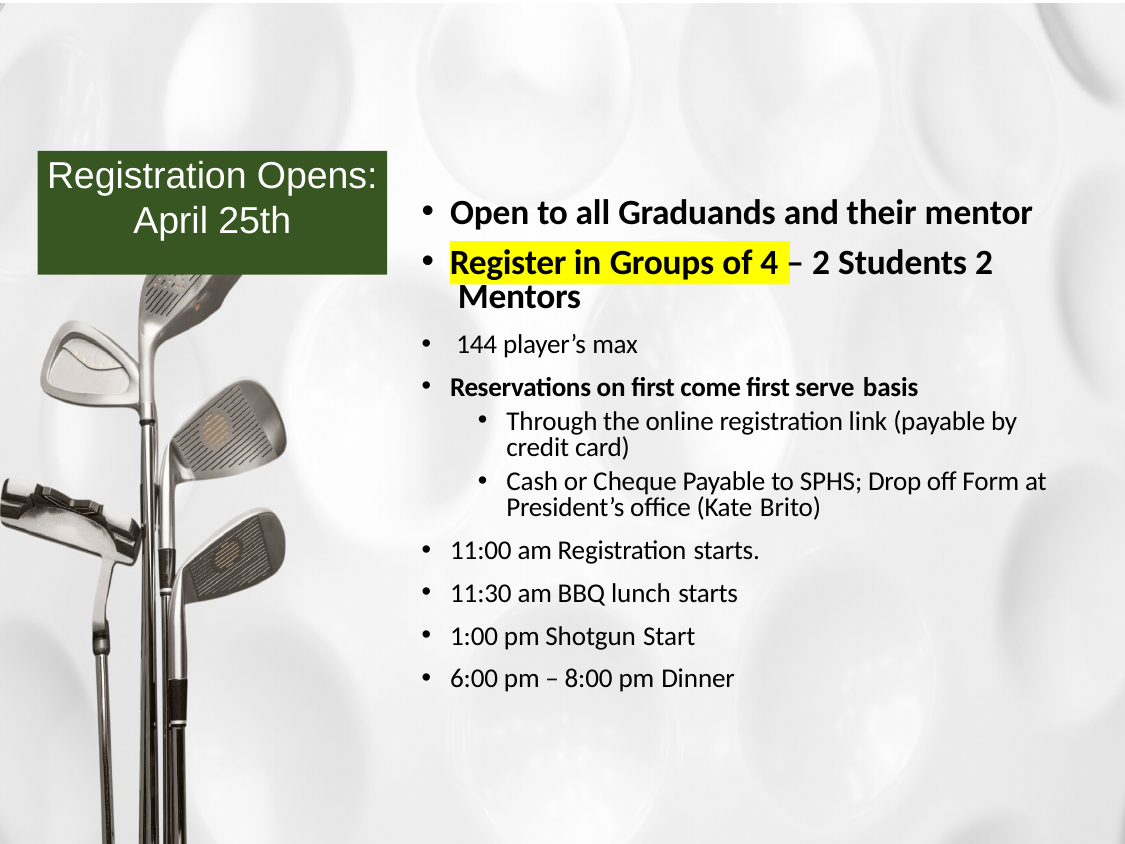

# Registration Opens: April 25th

Open to all Graduands and their mentor
Register in Groups of 4 – 2 Students 2  Mentors
144 player’s max
Reservations on first come first serve basis
Through the online registration link (payable by  credit card)
Cash or Cheque Payable to SPHS; Drop off Form at  President’s office (Kate Brito)
11:00 am Registration starts.
11:30 am BBQ lunch starts
1:00 pm Shotgun Start
6:00 pm – 8:00 pm Dinner